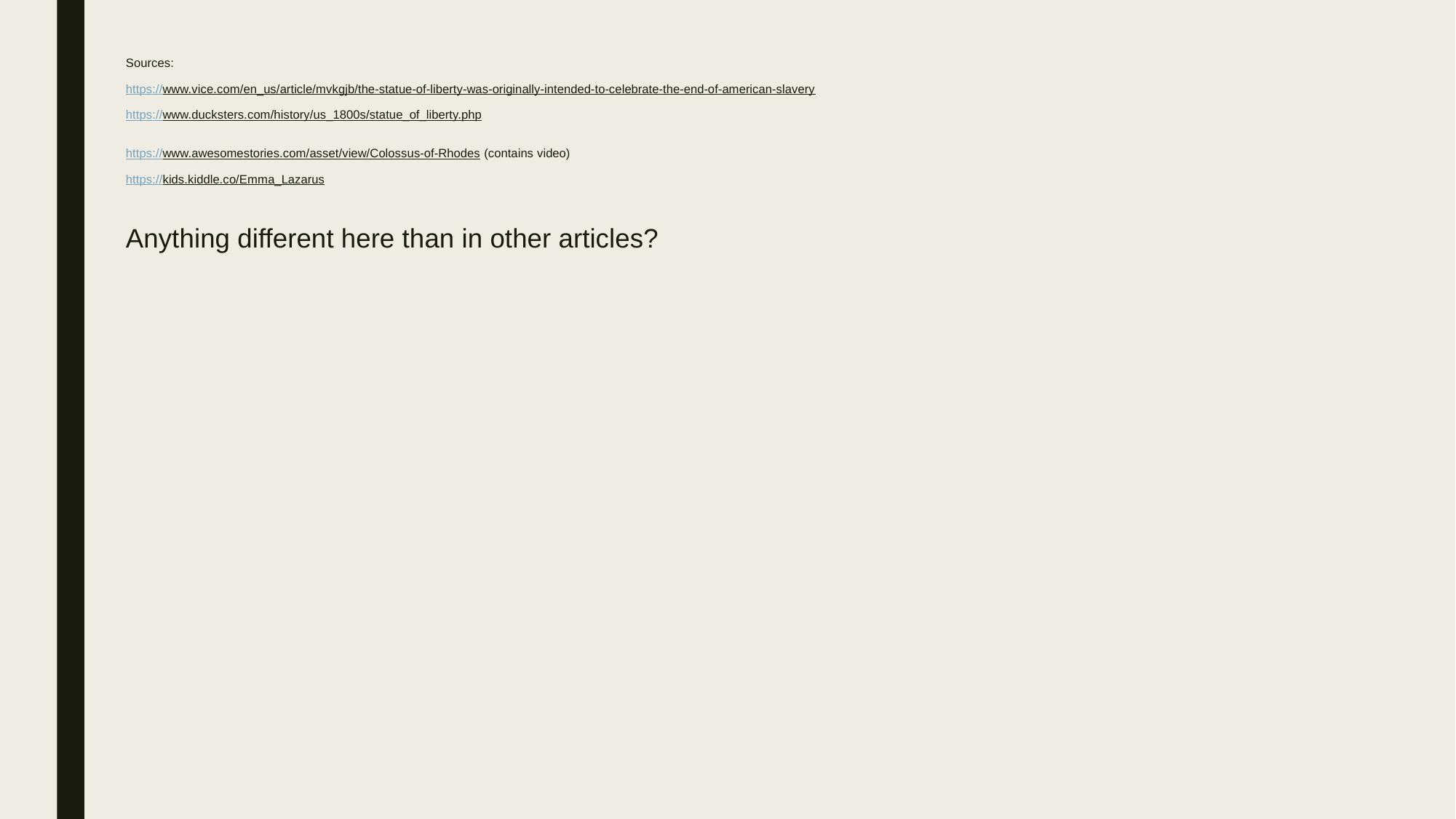

# Sources: https://www.vice.com/en_us/article/mvkgjb/the-statue-of-liberty-was-originally-intended-to-celebrate-the-end-of-american-slavery https://www.ducksters.com/history/us_1800s/statue_of_liberty.php https://www.awesomestories.com/asset/view/Colossus-of-Rhodes (contains video) https://kids.kiddle.co/Emma_Lazarus Anything different here than in other articles?